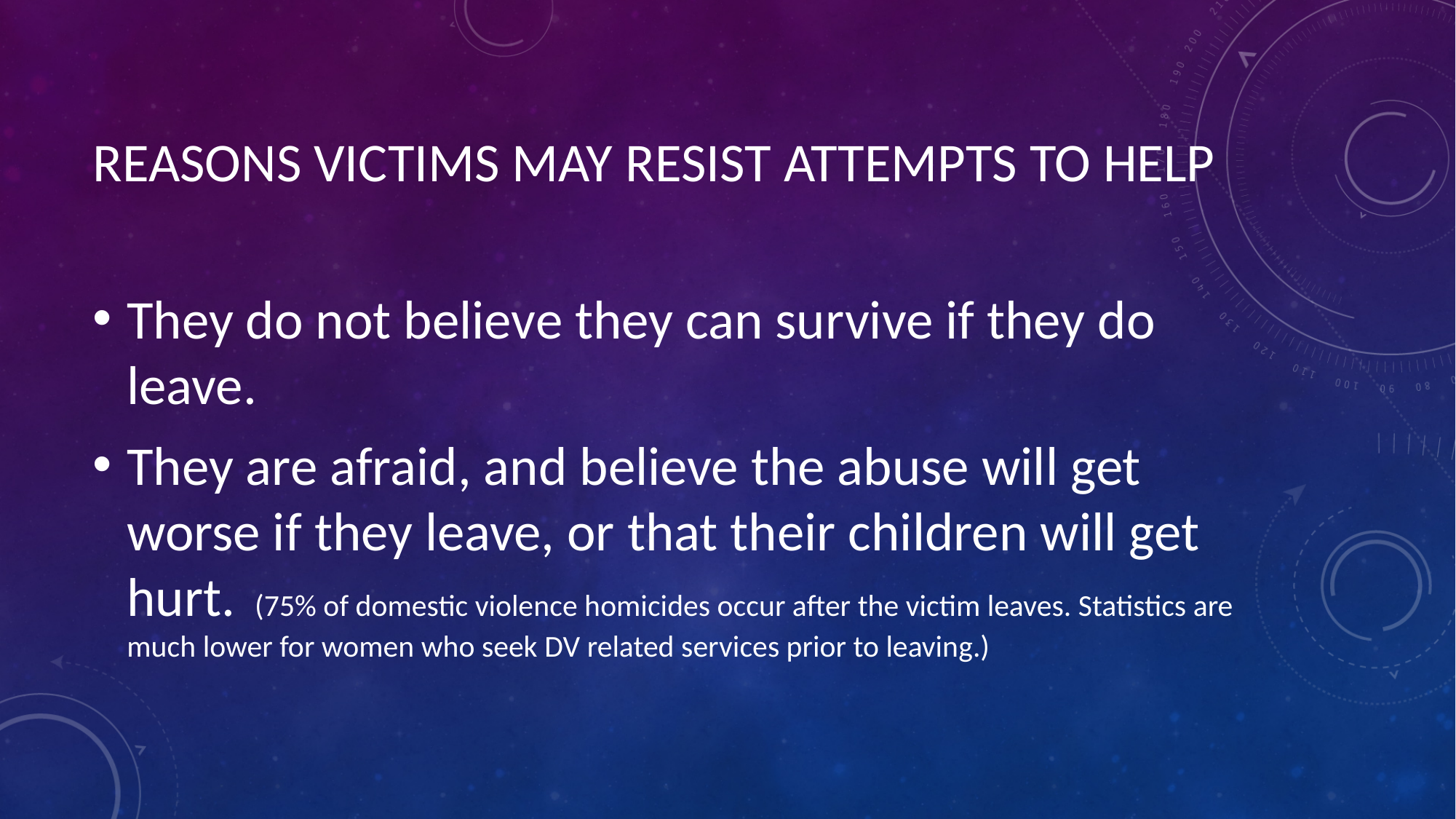

# Reasons Victims may resist attempts to help
They do not believe they can survive if they do leave.
They are afraid, and believe the abuse will get worse if they leave, or that their children will get hurt.  (75% of domestic violence homicides occur after the victim leaves. Statistics are much lower for women who seek DV related services prior to leaving.)